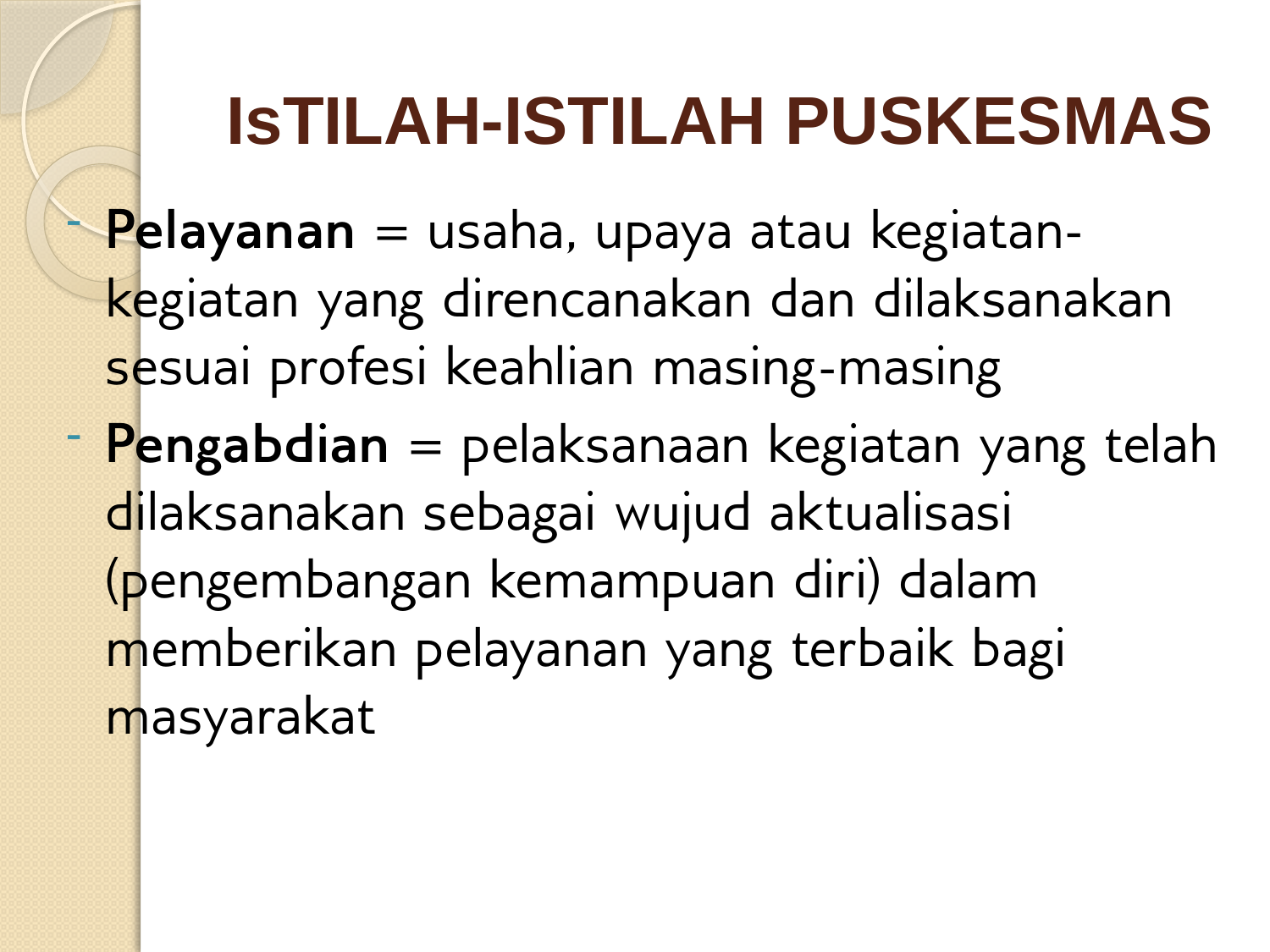

# IsTILAH-ISTILAH PUSKESMAS
Pelayanan = usaha, upaya atau kegiatan-kegiatan yang direncanakan dan dilaksanakan sesuai profesi keahlian masing-masing
Pengabdian = pelaksanaan kegiatan yang telah dilaksanakan sebagai wujud aktualisasi (pengembangan kemampuan diri) dalam memberikan pelayanan yang terbaik bagi masyarakat